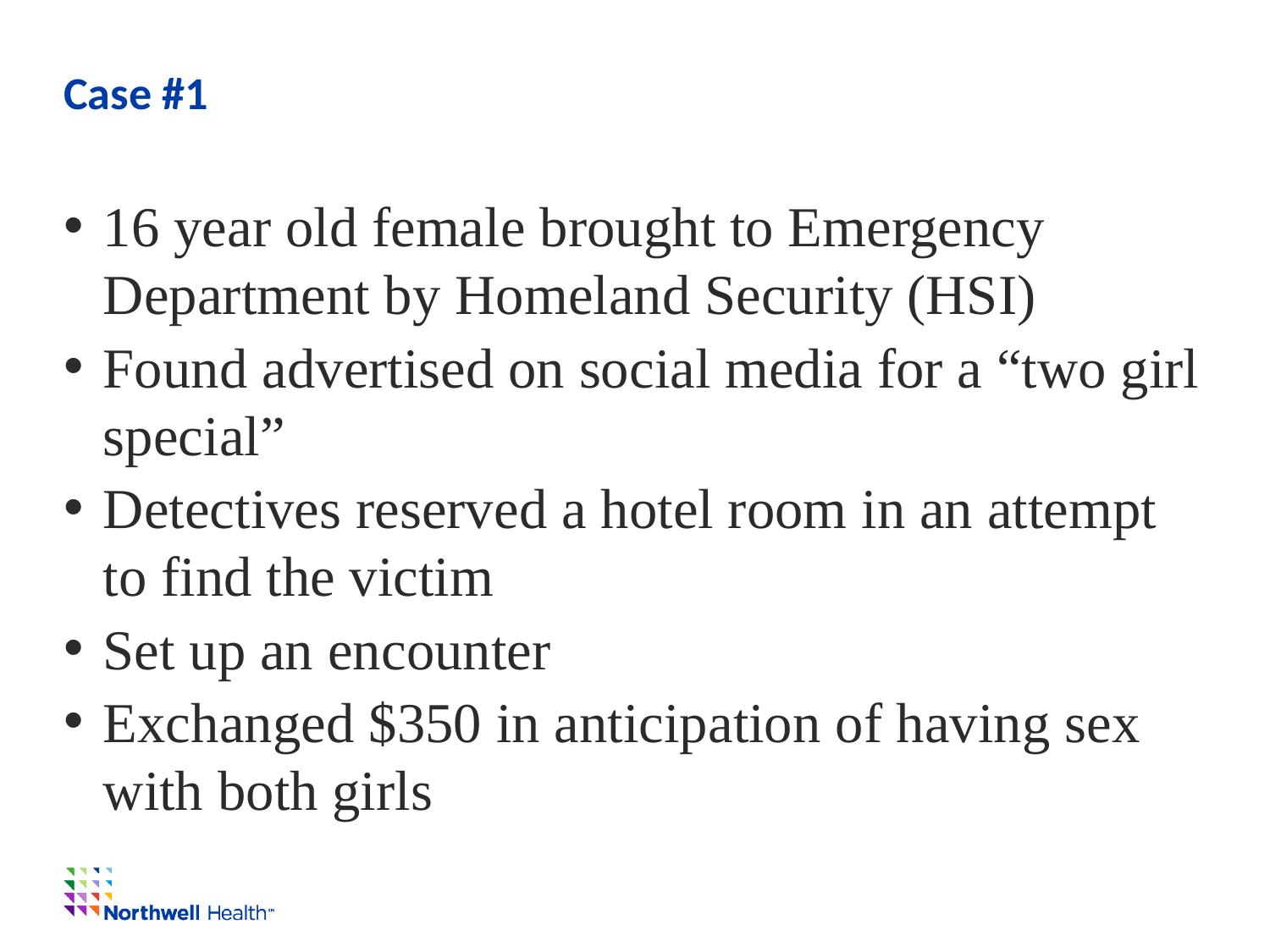

# Case #1
16 year old female brought to Emergency Department by Homeland Security (HSI)
Found advertised on social media for a “two girl special”
Detectives reserved a hotel room in an attempt to find the victim
Set up an encounter
Exchanged $350 in anticipation of having sex with both girls